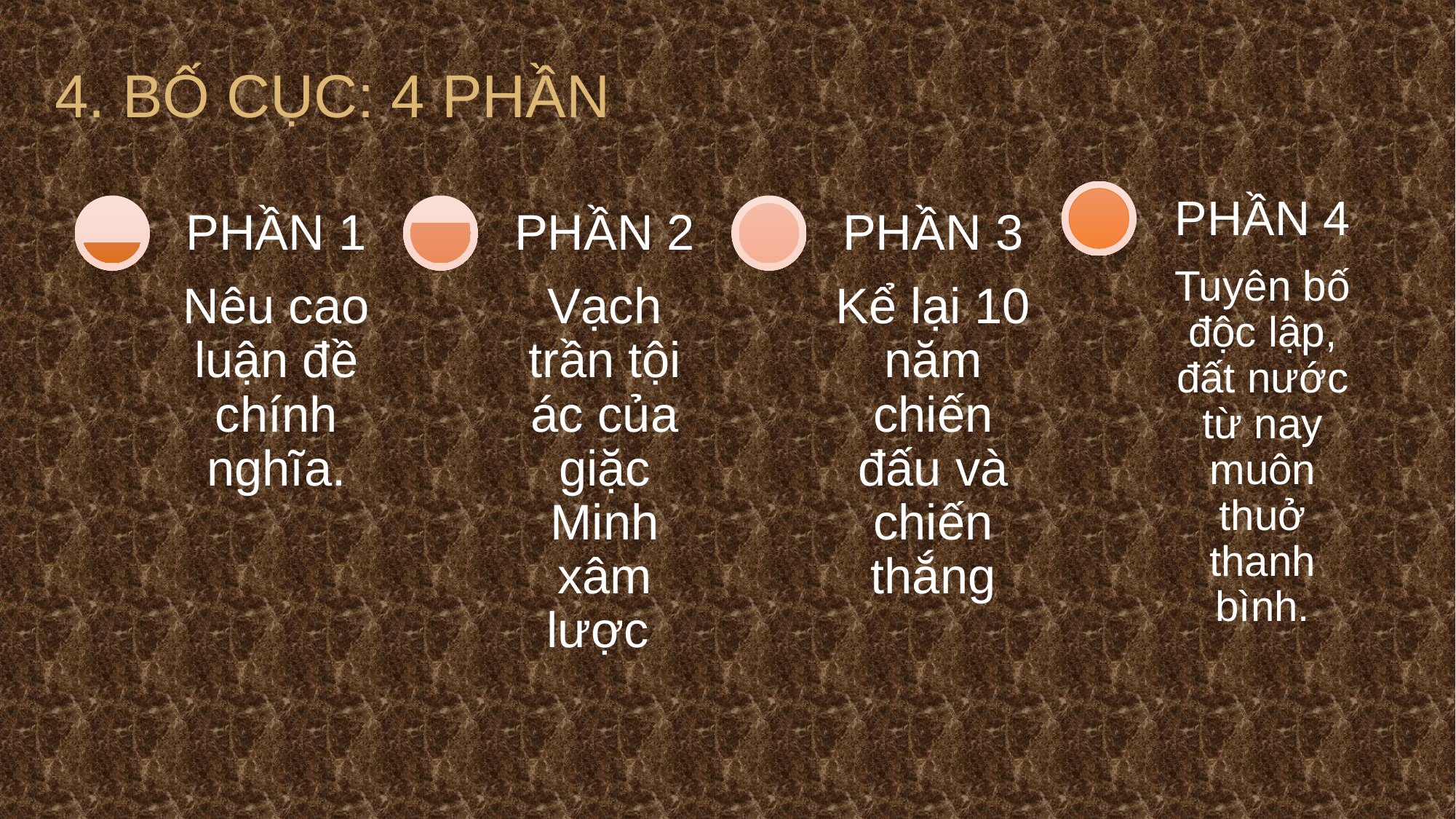

4. BỐ CỤC: 4 PHẦN
Tuyên bố độc lập, đất nước từ nay muôn thuở thanh bình.
PHẦN 4
Nêu cao luận đề chính nghĩa.
PHẦN 1
Vạch trần tội ác của giặc Minh xâm lược
PHẦN 2
Kể lại 10 năm chiến đấu và chiến thắng
PHẦN 3